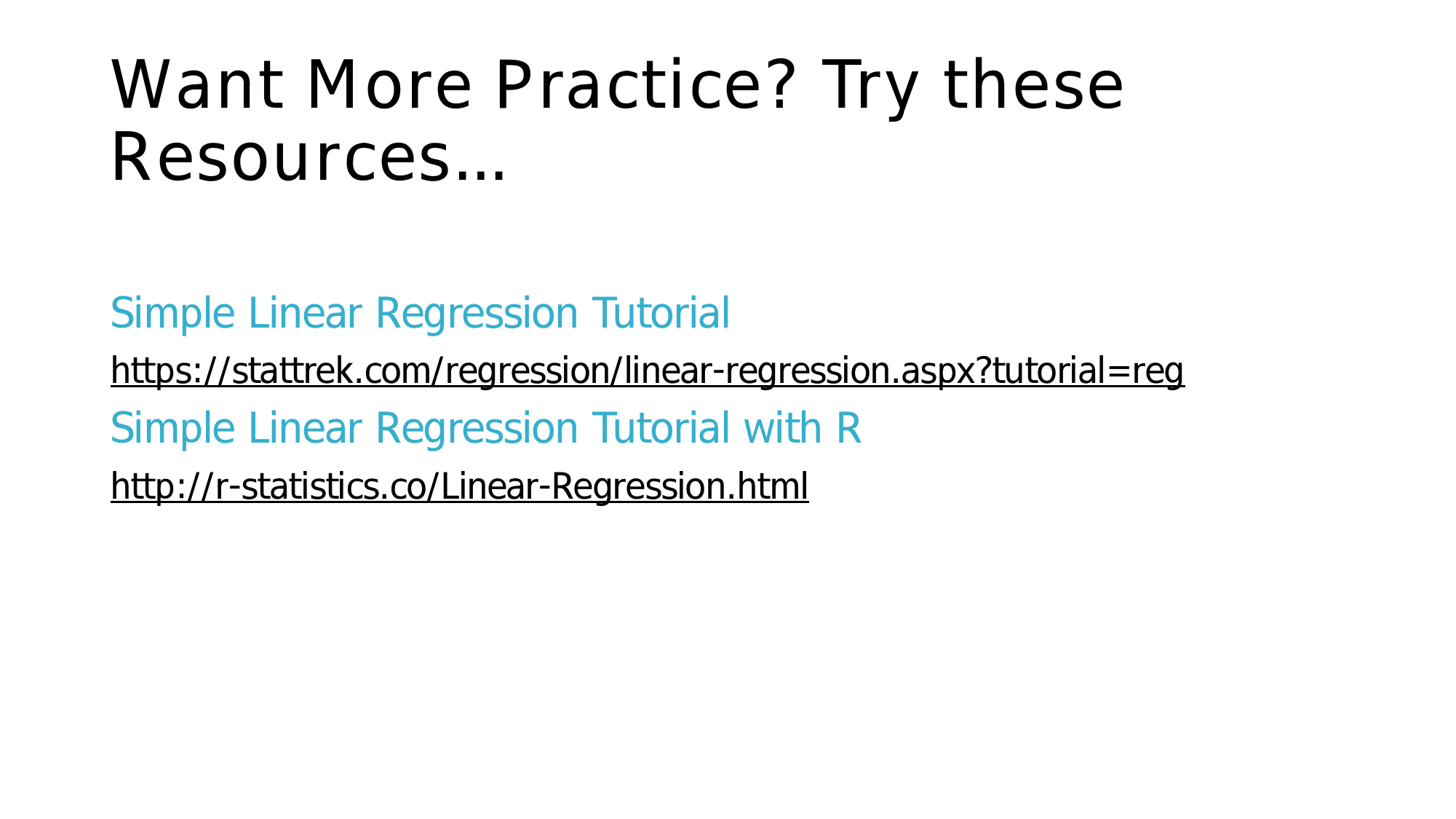

# Want More Practice? Try these Resources…
Simple Linear Regression Tutorial
https://stattrek.com/regression/linear-regression.aspx?tutorial=reg
Simple Linear Regression Tutorial with R
http://r-statistics.co/Linear-Regression.html